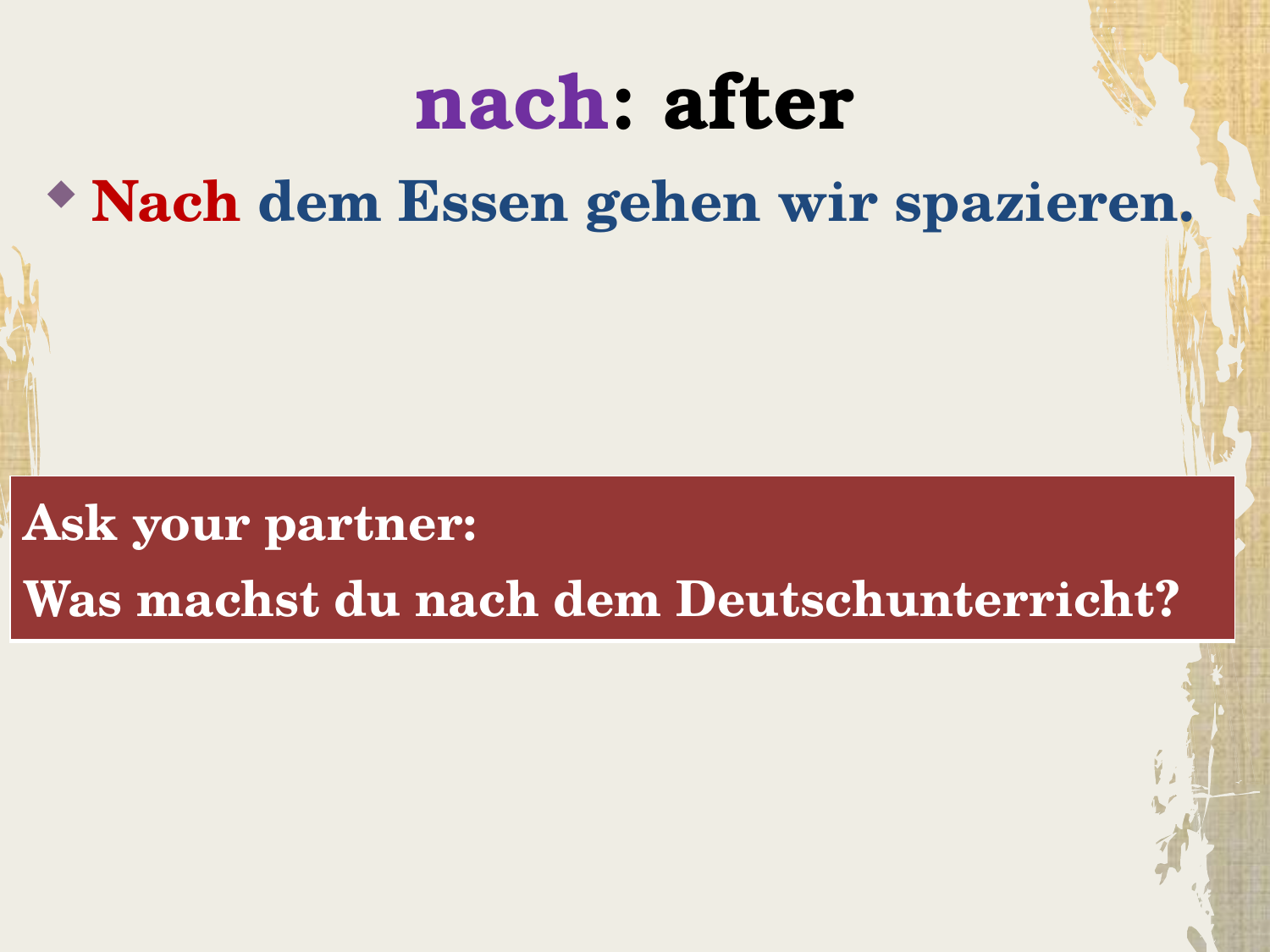

# nach: after
Nach dem Essen gehen wir spazieren.

| Ask your partner: Was machst du nach dem Deutschunterricht? |
| --- |